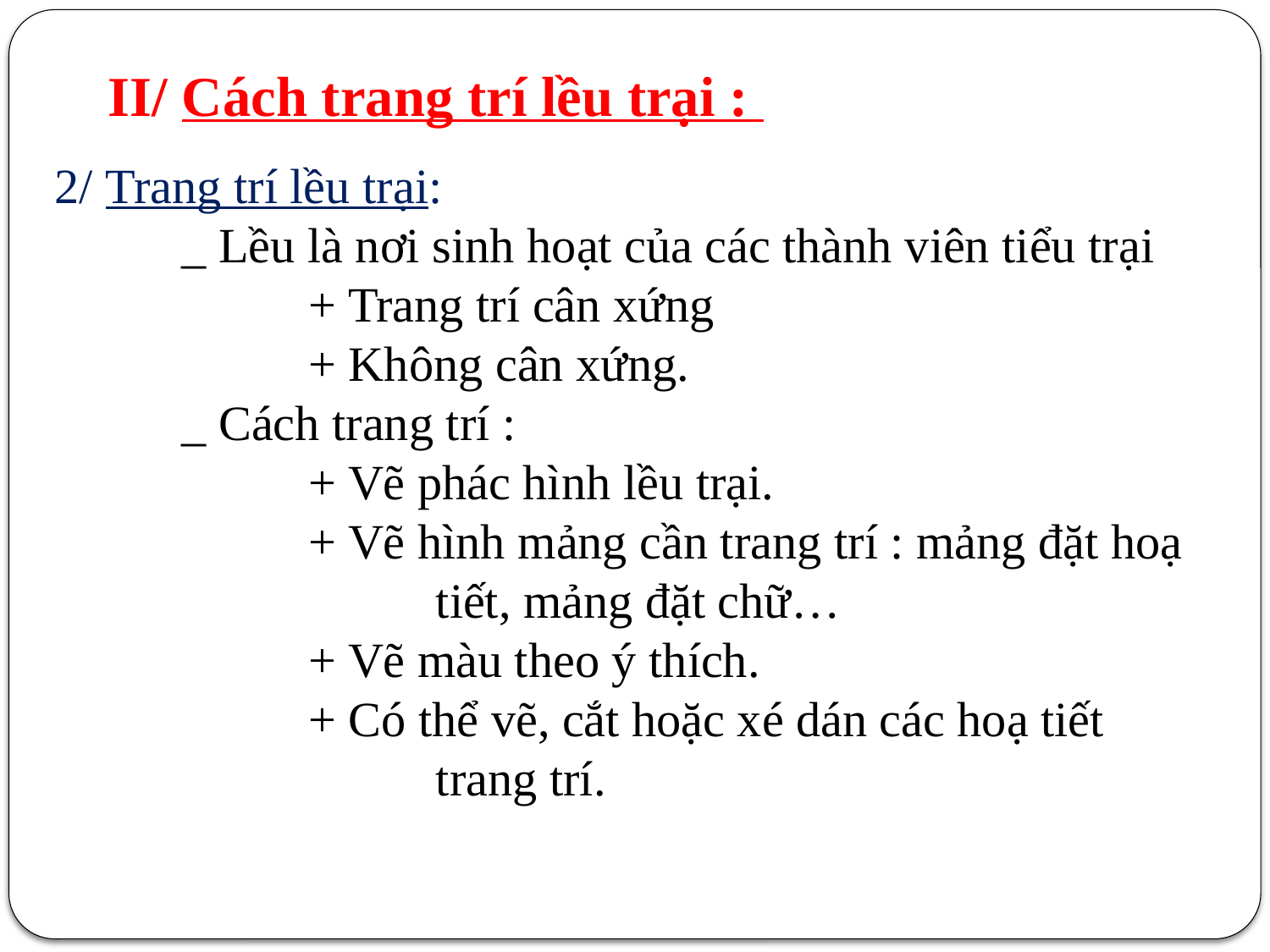

# II/ Cách trang trí lều trại :
2/ Trang trí lều trại:
	_ Lều là nơi sinh hoạt của các thành viên tiểu trại
		+ Trang trí cân xứng
		+ Không cân xứng.
	_ Cách trang trí :
		+ Vẽ phác hình lều trại.
		+ Vẽ hình mảng cần trang trí : mảng đặt hoạ 			tiết, mảng đặt chữ…
		+ Vẽ màu theo ý thích.
		+ Có thể vẽ, cắt hoặc xé dán các hoạ tiết 			trang trí.